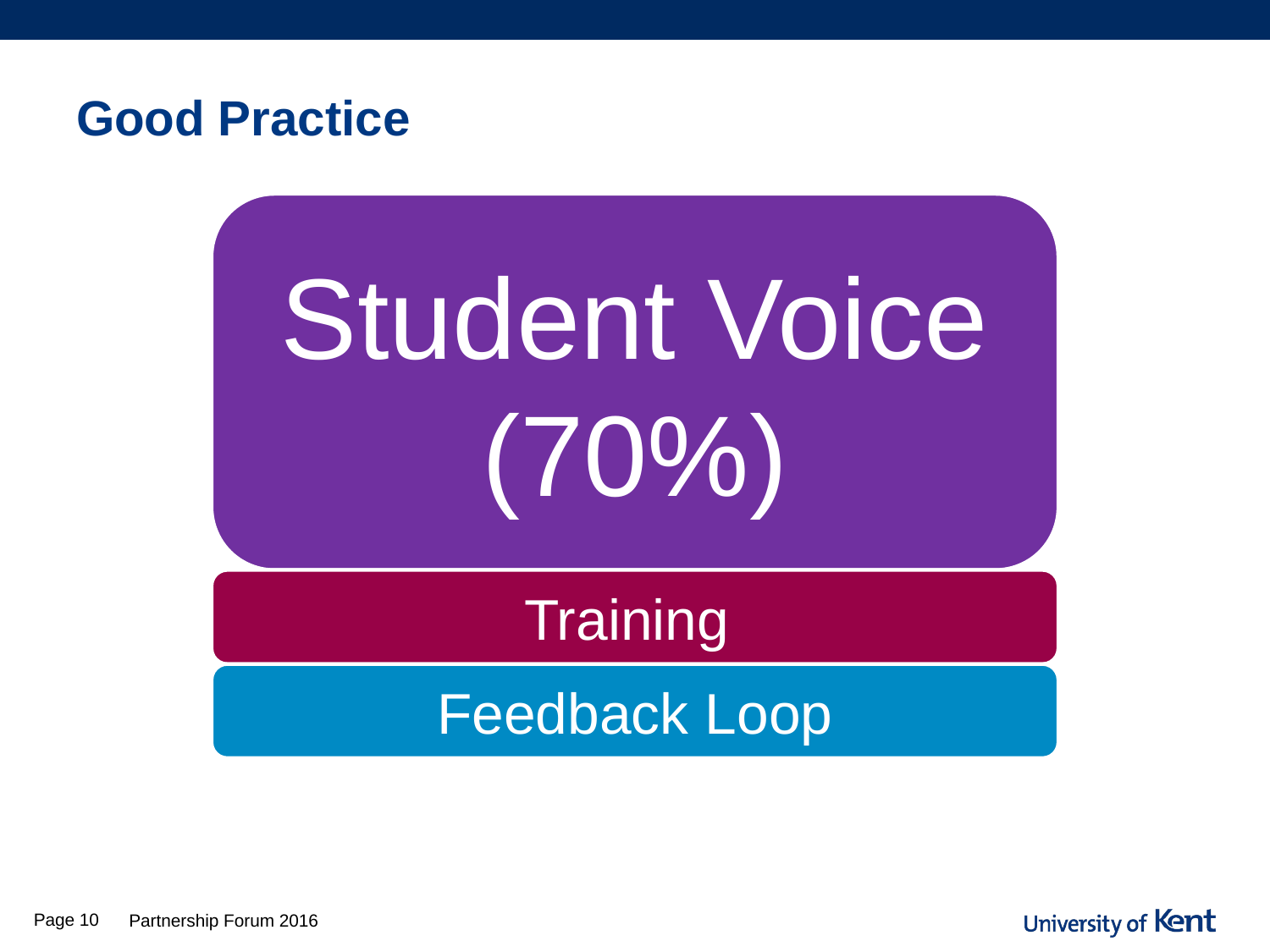

# Good Practice
Student Voice (70%)
Training
Feedback Loop

Page 10
Partnership Forum 2016